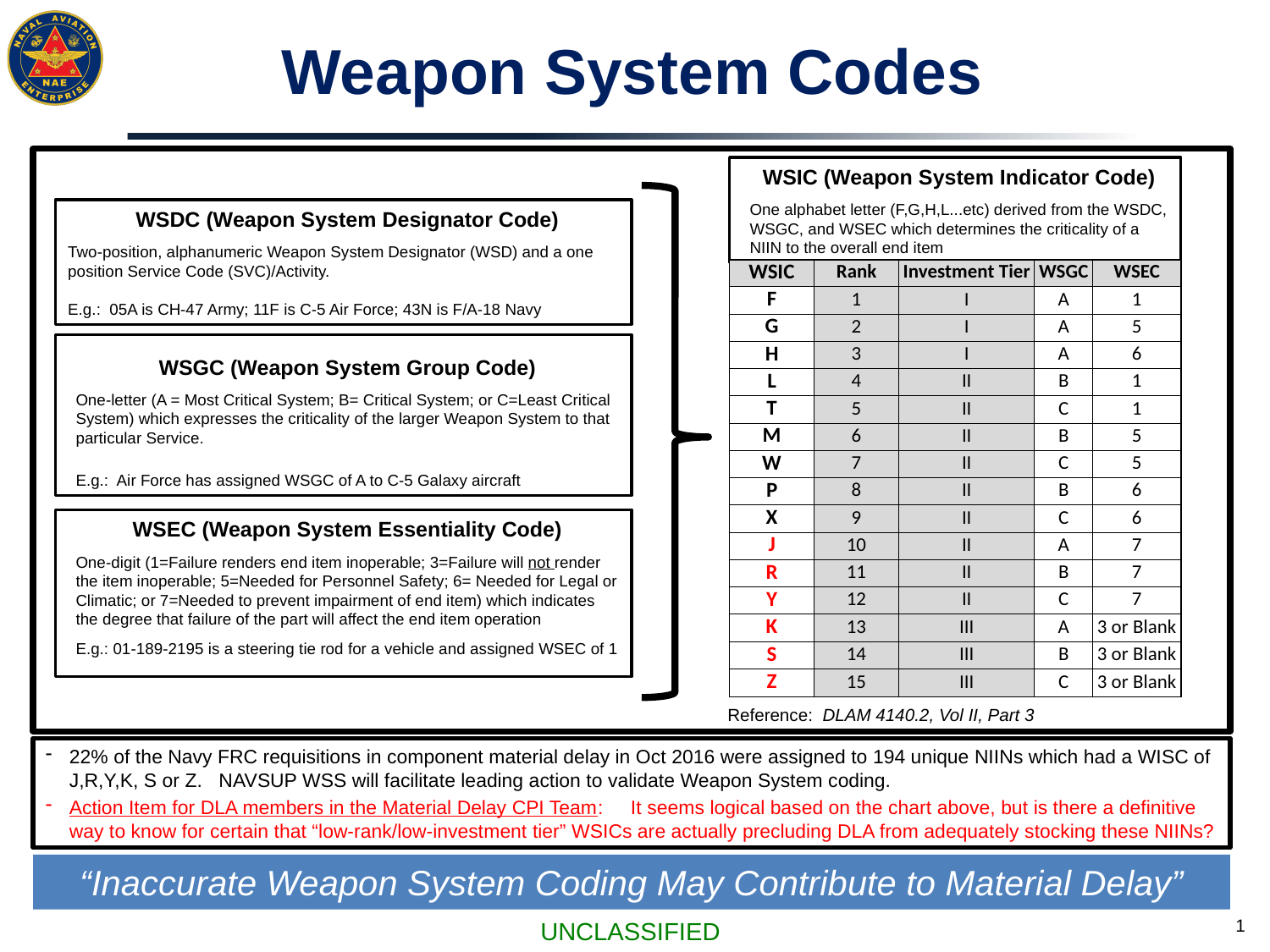

# Weapon System Codes

WSIC (Weapon System Indicator Code)
One alphabet letter (F,G,H,L...etc) derived from the WSDC, WSGC, and WSEC which determines the criticality of a NIIN to the overall end item

WSDC (Weapon System Designator Code)
Two-position, alphanumeric Weapon System Designator (WSD) and a one position Service Code (SVC)/Activity.

E.g.:  05A is CH-47 Army; 11F is C-5 Air Force; 43N is F/A-18 Navy
| WSIC | Rank | Investment Tier | WSGC | WSEC |
| --- | --- | --- | --- | --- |
| F | 1 | I | A | 1 |
| G | 2 | I | A | 5 |
| H | 3 | I | A | 6 |
| L | 4 | II | B | 1 |
| T | 5 | II | C | 1 |
| M | 6 | II | B | 5 |
| W | 7 | II | C | 5 |
| P | 8 | II | B | 6 |
| X | 9 | II | C | 6 |
| J | 10 | II | A | 7 |
| R | 11 | II | B | 7 |
| Y | 12 | II | C | 7 |
| K | 13 | III | A | 3 or Blank |
| S | 14 | III | B | 3 or Blank |
| Z | 15 | III | C | 3 or Blank |

WSGC (Weapon System Group Code)
One-letter (A = Most Critical System; B= Critical System; or C=Least Critical System) which expresses the criticality of the larger Weapon System to that particular Service.

E.g.:  Air Force has assigned WSGC of A to C-5 Galaxy aircraft
WSEC (Weapon System Essentiality Code)
One-digit (1=Failure renders end item inoperable; 3=Failure will not render the item inoperable; 5=Needed for Personnel Safety; 6= Needed for Legal or Climatic; or 7=Needed to prevent impairment of end item) which indicates the degree that failure of the part will affect the end item operation
E.g.: 01-189-2195 is a steering tie rod for a vehicle and assigned WSEC of 1

Reference:  DLAM 4140.2, Vol II, Part 3
22% of the Navy FRC requisitions in component material delay in Oct 2016 were assigned to 194 unique NIINs which had a WISC of J,R,Y,K, S or Z.   NAVSUP WSS will facilitate leading action to validate Weapon System coding.

Action Item for DLA members in the Material Delay CPI Team:     It seems logical based on the chart above, but is there a definitive way to know for certain that “low-rank/low-investment tier” WSICs are actually precluding DLA from adequately stocking these NIINs?
“Inaccurate Weapon System Coding May Contribute to Material Delay”